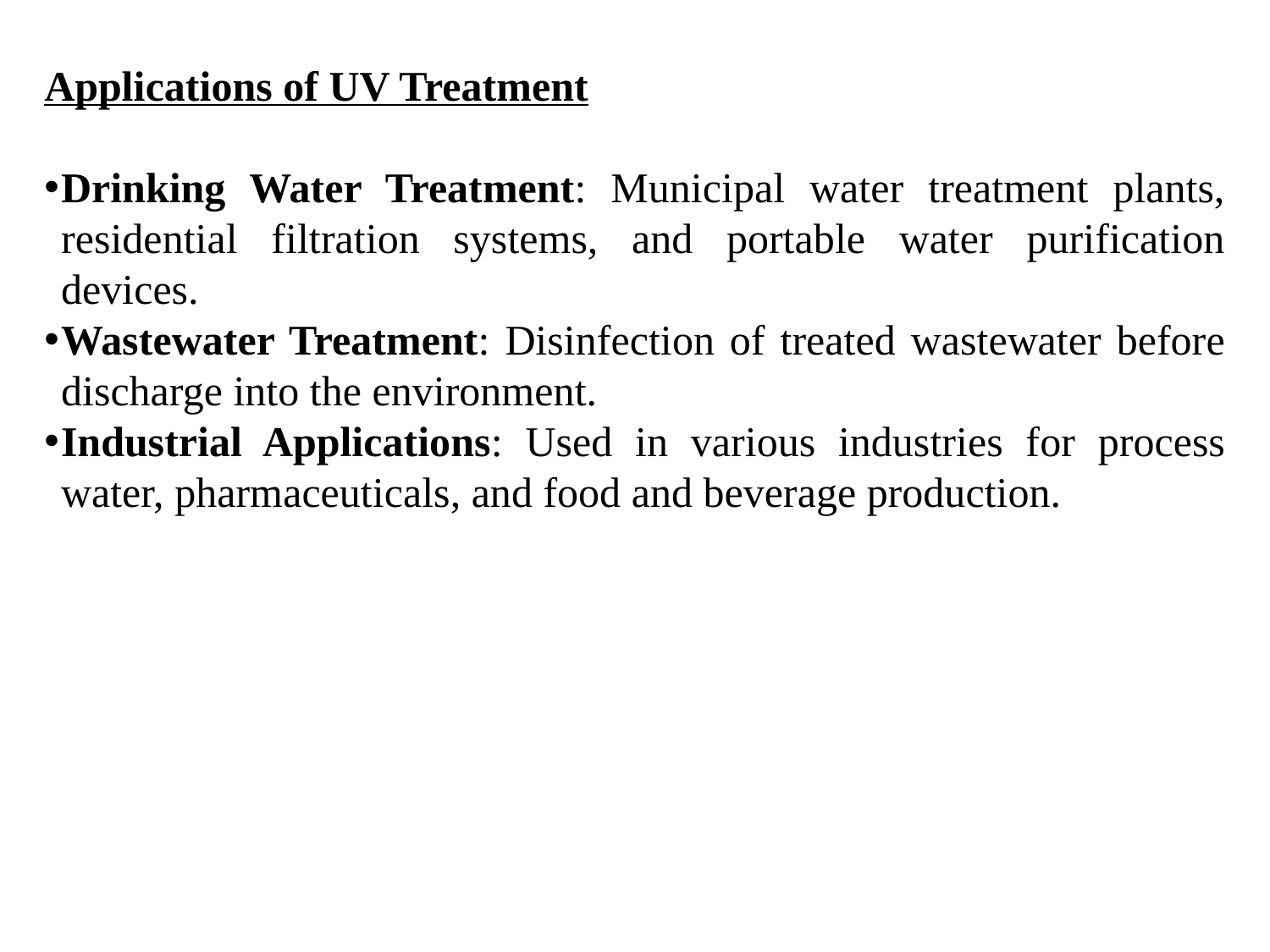

Applications of UV Treatment

Drinking Water Treatment: Municipal water treatment plants, residential filtration systems, and portable water purification devices.
Wastewater Treatment: Disinfection of treated wastewater before discharge into the environment.
Industrial Applications: Used in various industries for process water, pharmaceuticals, and food and beverage production.